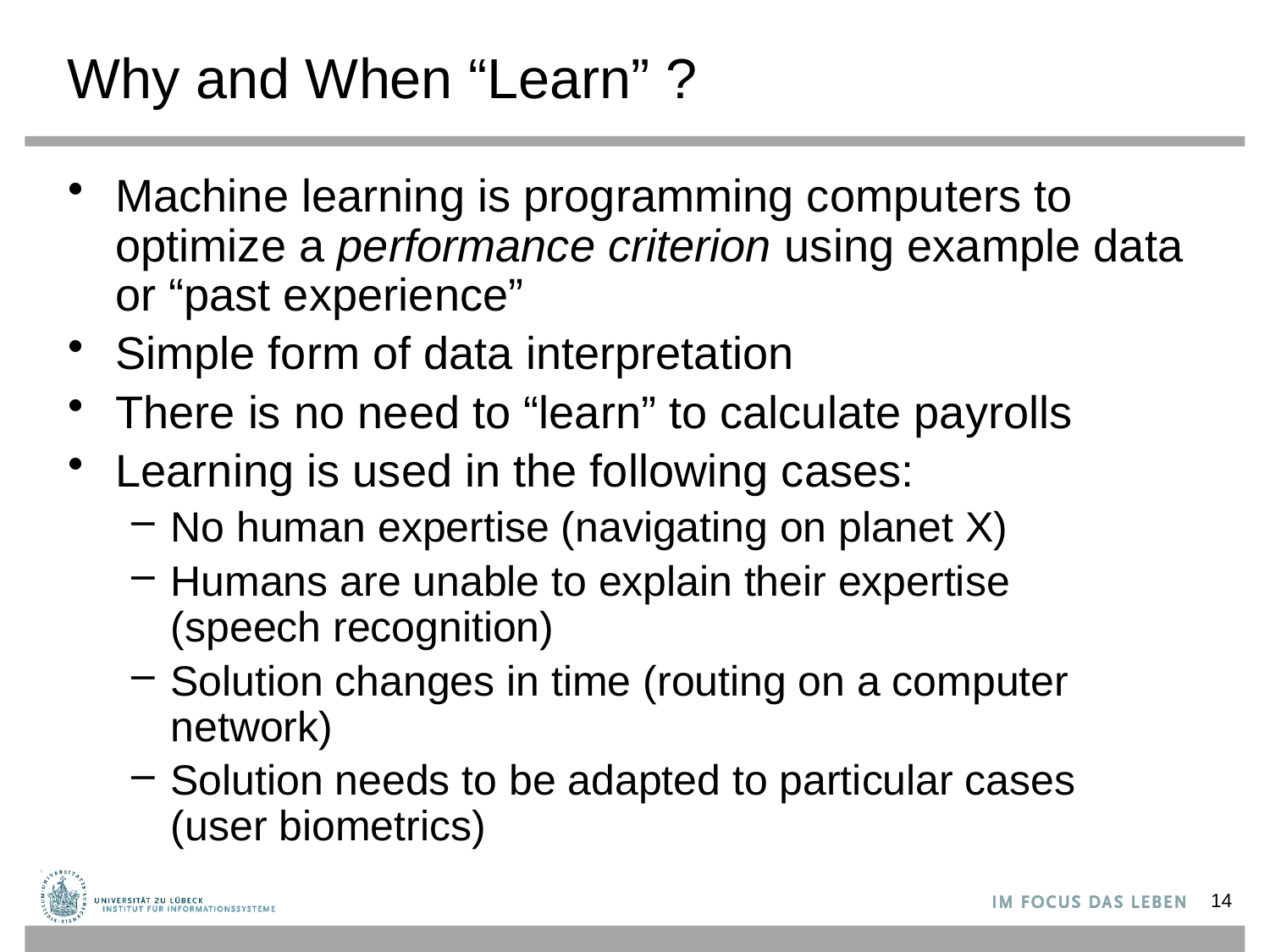

# Why and When “Learn” ?
Machine learning is programming computers to optimize a performance criterion using example data or “past experience”
Simple form of data interpretation
There is no need to “learn” to calculate payrolls
Learning is used in the following cases:
No human expertise (navigating on planet X)
Humans are unable to explain their expertise
(speech recognition)
Solution changes in time (routing on a computer network)
Solution needs to be adapted to particular cases
(user biometrics)
14